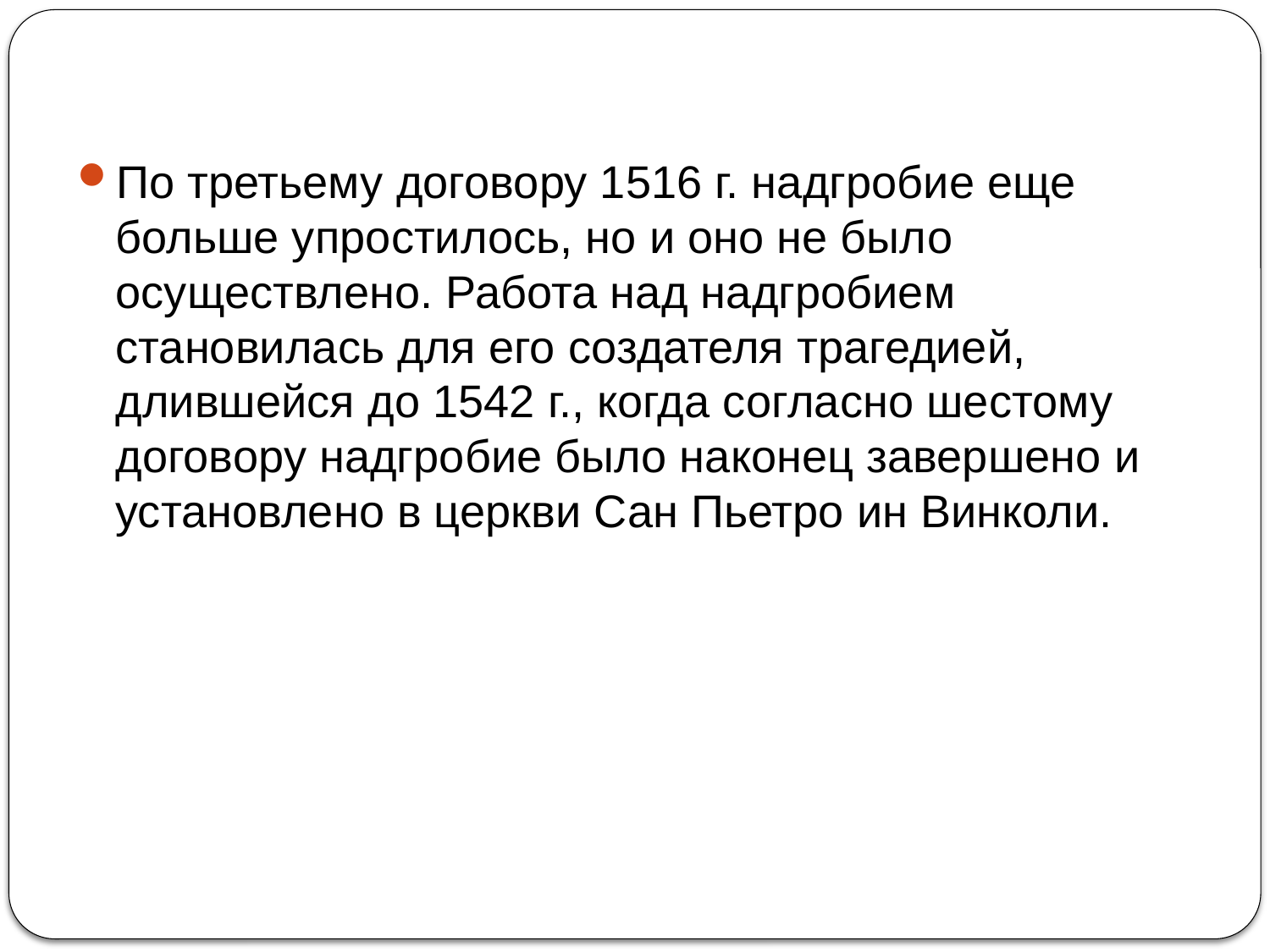

#
По третьему договору 1516 г. надгробие еще больше упростилось, но и оно не было осуществлено. Работа над надгробием становилась для его создателя трагедией, длившейся до 1542 г., когда согласно шестому договору надгробие было наконец завершено и установлено в церкви Сан Пьетро ин Винколи.